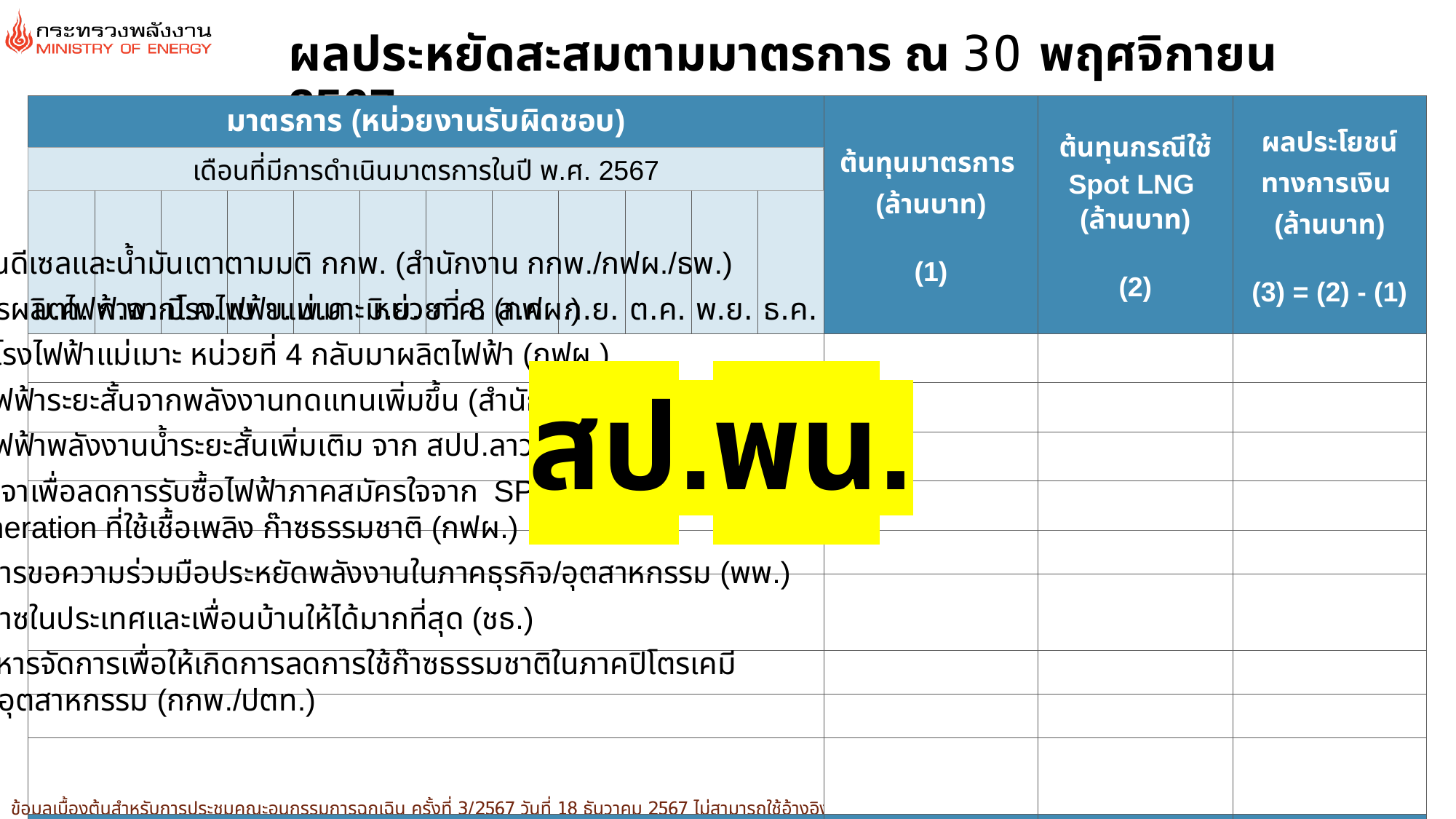

# ผลประหยัดสะสมตามมาตรการ ณ 30 พฤศจิกายน 2567
| มาตรการ (หน่วยงานรับผิดชอบ) |  |  |  |  |  |  |  |  |  |  |  | ต้นทุนมาตรการ (ล้านบาท) (1) | ต้นทุนกรณีใช้ Spot LNG (ล้านบาท) (2) | ผลประโยชน์ทางการเงิน (ล้านบาท) (3) = (2) - (1) |
| --- | --- | --- | --- | --- | --- | --- | --- | --- | --- | --- | --- | --- | --- | --- |
| ม.ค. | ก.พ. | มี.ค. | เม.ย. | พ.ค. | มิ.ย. | ก.ค. | ส.ค. | ก.ย. | ต.ค. | พ.ย. | ธ.ค. |  |  |  |
|  |  |  |  |  |  |  |  |  |  |  |  |  |  |  |
|  |  |  |  |  |  |  |  |  |  |  |  |  |  |  |
|  |  |  |  |  |  |  |  |  |  |  |  |  |  |  |
|  |  |  |  |  |  |  |  |  |  |  |  |  |  |  |
|  |  |  |  |  |  |  |  |  |  |  |  |  |  |  |
|  |  |  |  |  |  |  |  |  |  |  |  |  |  |  |
|  |  |  |  |  |  |  |  |  |  |  |  |  |  |  |
|  |  |  |  |  |  |  |  |  |  |  |  |  |  |  |
|  |  |  |  |  |  |  |  |  |  |  |  |  |  |  |
| รวม |  |  |  |  |  |  |  |  |  |  |  |  |  |  |
เดือนที่มีการดำเนินมาตรการในปี พ.ศ. 2567
1. ใช้น้ำมันดีเซลและน้ำมันเตาตามมติ กกพ. (สำนักงาน กกพ./กฟผ./ธพ.)
2. เพิ่มการผลิตไฟฟ้าจากโรงไฟฟ้าแม่เมาะ หน่วยที่ 8 (กฟผ.)
3. การนำโรงไฟฟ้าแม่เมาะ หน่วยที่ 4 กลับมาผลิตไฟฟ้า (กฟผ.)
4. รับซื้อไฟฟ้าระยะสั้นจากพลังงานทดแทนเพิ่มขึ้น (สำนักงาน กกพ.)
5. รับซื้อไฟฟ้าพลังงานน้ำระยะสั้นเพิ่มเติม จาก สปป.ลาว (โครงการเทินหินบุน) (กฟผ.)
6. การเจรจาเพื่อลดการรับซื้อไฟฟ้าภาคสมัครใจจาก  SPP Firm ประเภท
Co-generation ที่ใช้เชื้อเพลิง ก๊าซธรรมชาติ (กฟผ.)
7. มาตรการขอความร่วมมือประหยัดพลังงานในภาคธุรกิจ/อุตสาหกรรม (พพ.)
8. จัดหาก๊าซในประเทศและเพื่อนบ้านให้ได้มากที่สุด (ชธ.)
9. การบริหารจัดการเพื่อให้เกิดการลดการใช้ก๊าซธรรมชาติในภาคปิโตรเคมี
และภาคอุตสาหกรรม (กกพ./ปตท.)
สป.พน.
16